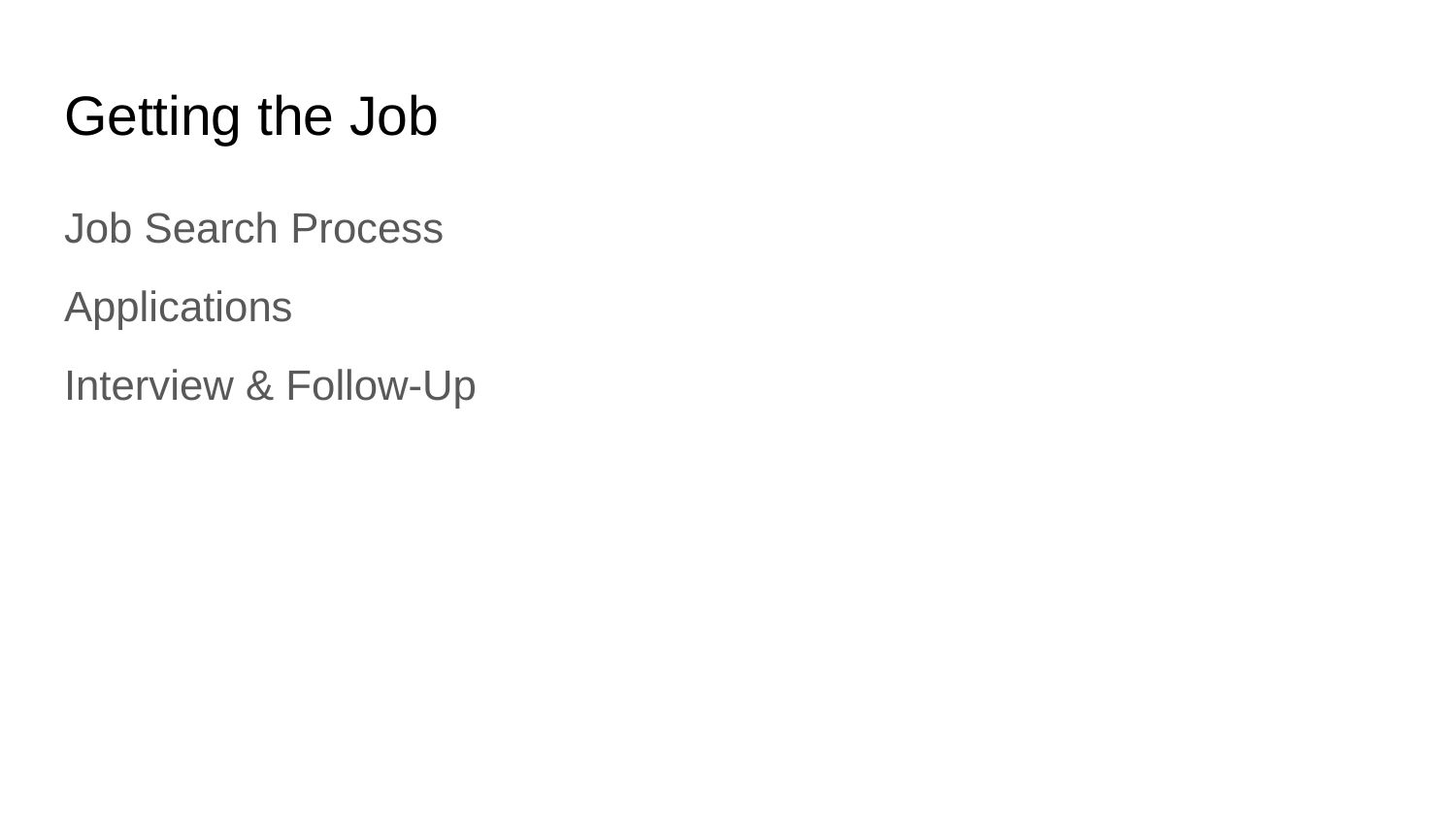

# Getting the Job
Job Search Process
Applications
Interview & Follow-Up